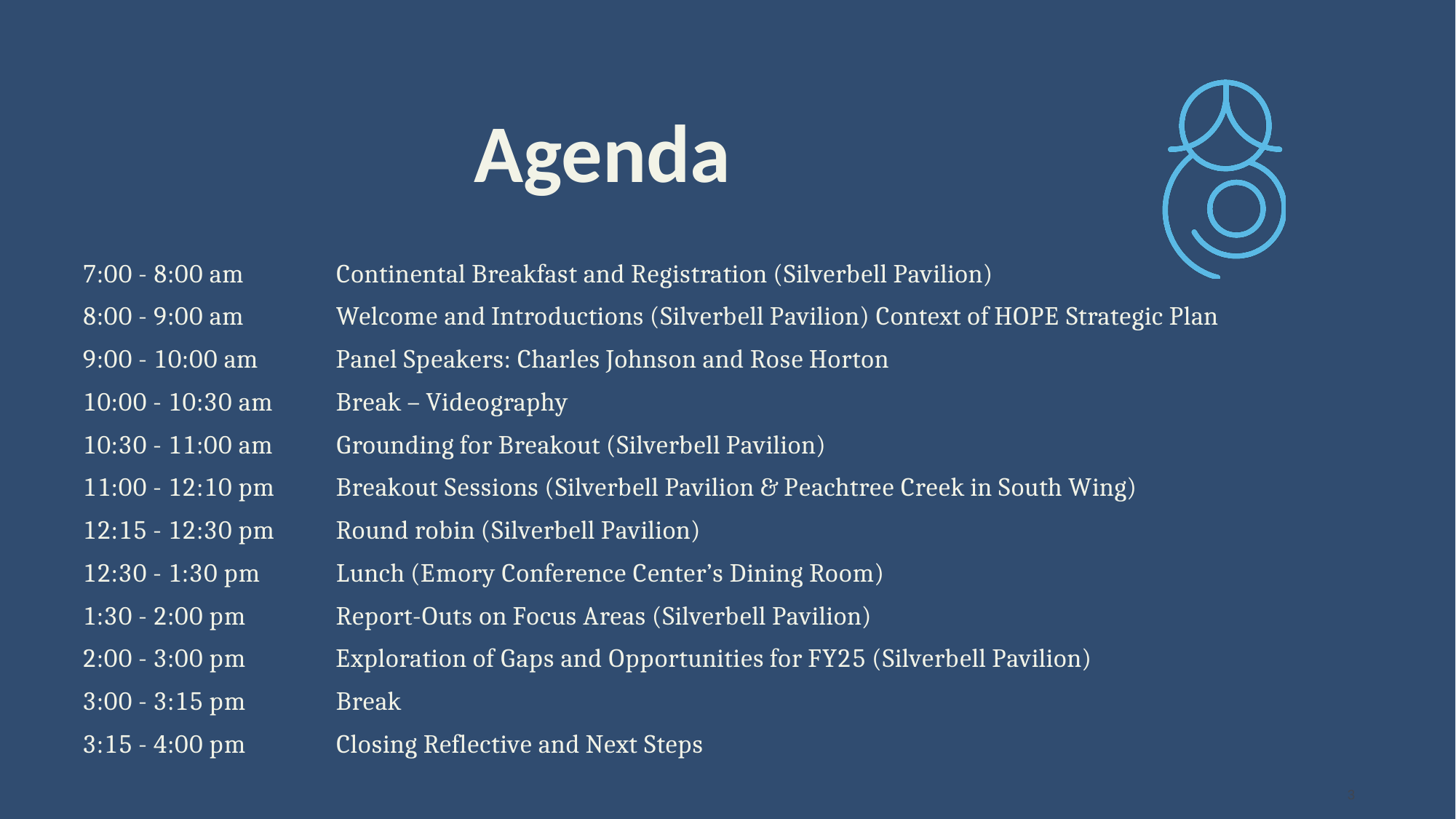

# Agenda
7:00 - 8:00 am 		Continental Breakfast and Registration (Silverbell Pavilion)
8:00 - 9:00 am 		Welcome and Introductions (Silverbell Pavilion) Context of HOPE Strategic Plan
9:00 - 10:00 am 		Panel Speakers: Charles Johnson and Rose Horton
10:00 - 10:30 am 		Break – Videography
10:30 - 11:00 am 		Grounding for Breakout (Silverbell Pavilion)
11:00 - 12:10 pm 		Breakout Sessions (Silverbell Pavilion & Peachtree Creek in South Wing)
12:15 - 12:30 pm 		Round robin (Silverbell Pavilion)
12:30 - 1:30 pm 		Lunch (Emory Conference Center’s Dining Room)
1:30 - 2:00 pm 		Report-Outs on Focus Areas (Silverbell Pavilion)
2:00 - 3:00 pm 		Exploration of Gaps and Opportunities for FY25 (Silverbell Pavilion)
3:00 - 3:15 pm 		Break
3:15 - 4:00 pm 		Closing Reflective and Next Steps

3